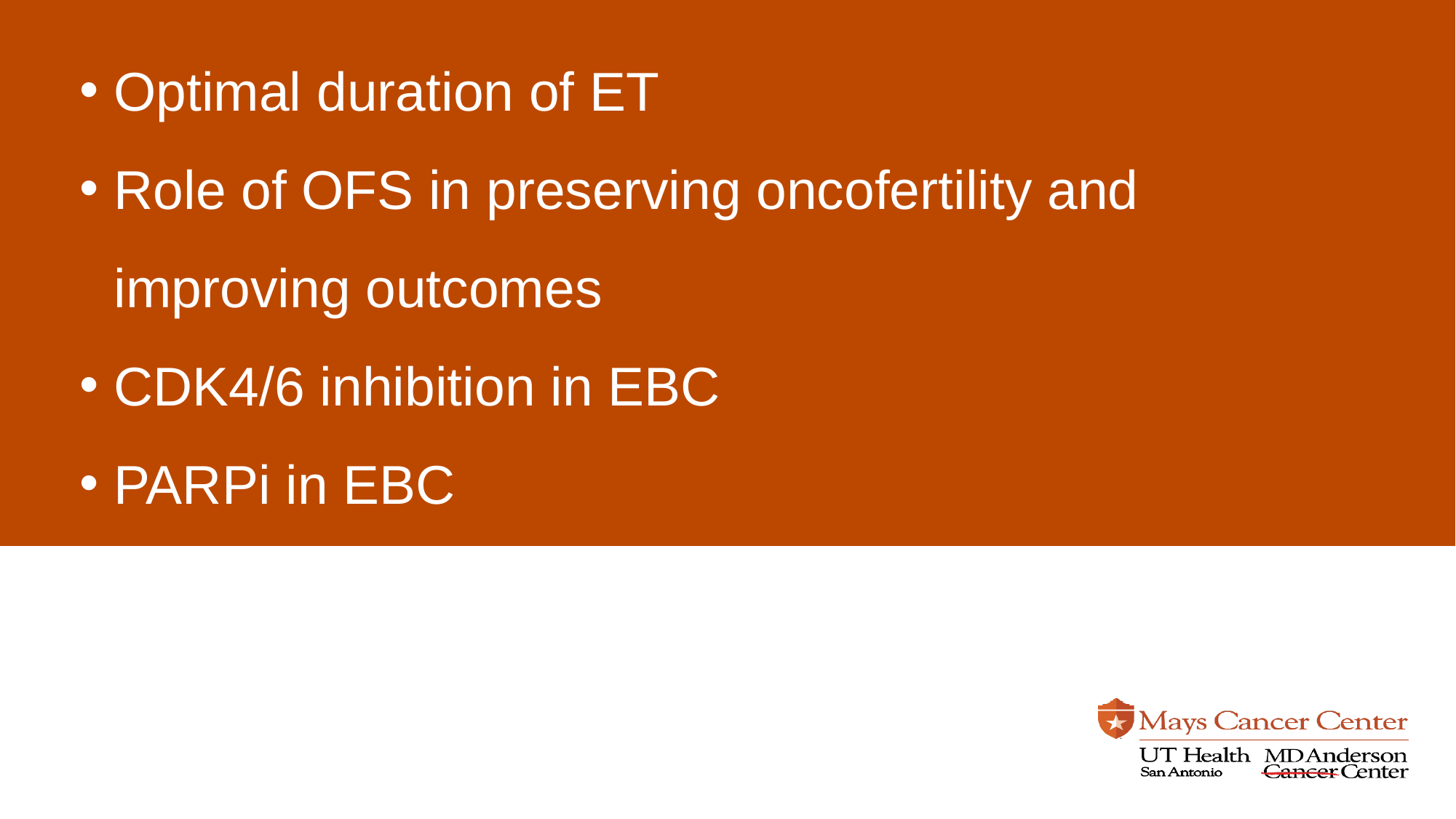

Optimal duration of ET
Role of OFS in preserving oncofertility and improving outcomes
CDK4/6 inhibition in EBC
PARPi in EBC